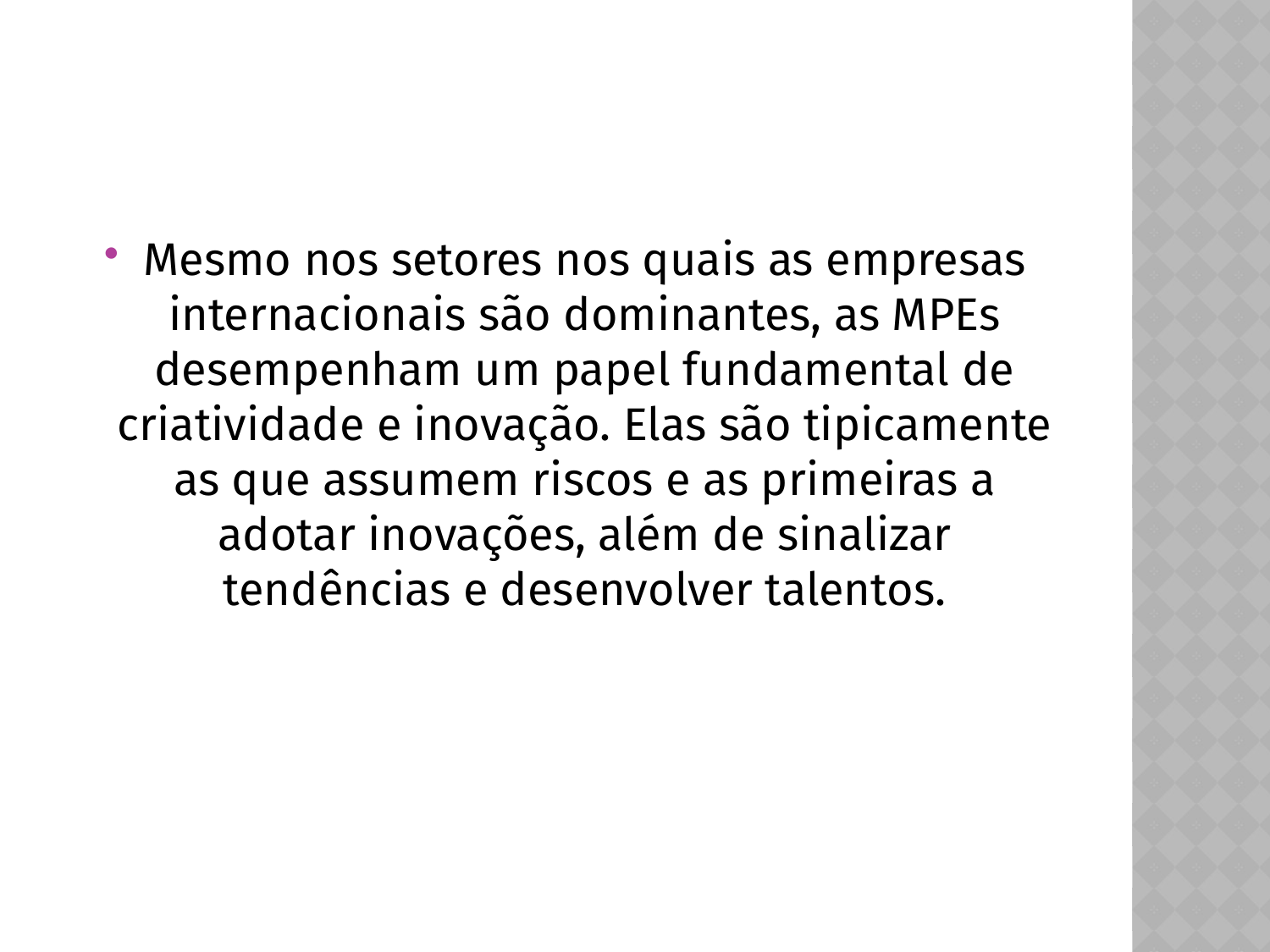

Mesmo nos setores nos quais as empresas internacionais são dominantes, as MPEs desempenham um papel fundamental de criatividade e inovação. Elas são tipicamente as que assumem riscos e as primeiras a adotar inovações, além de sinalizar tendências e desenvolver talentos.